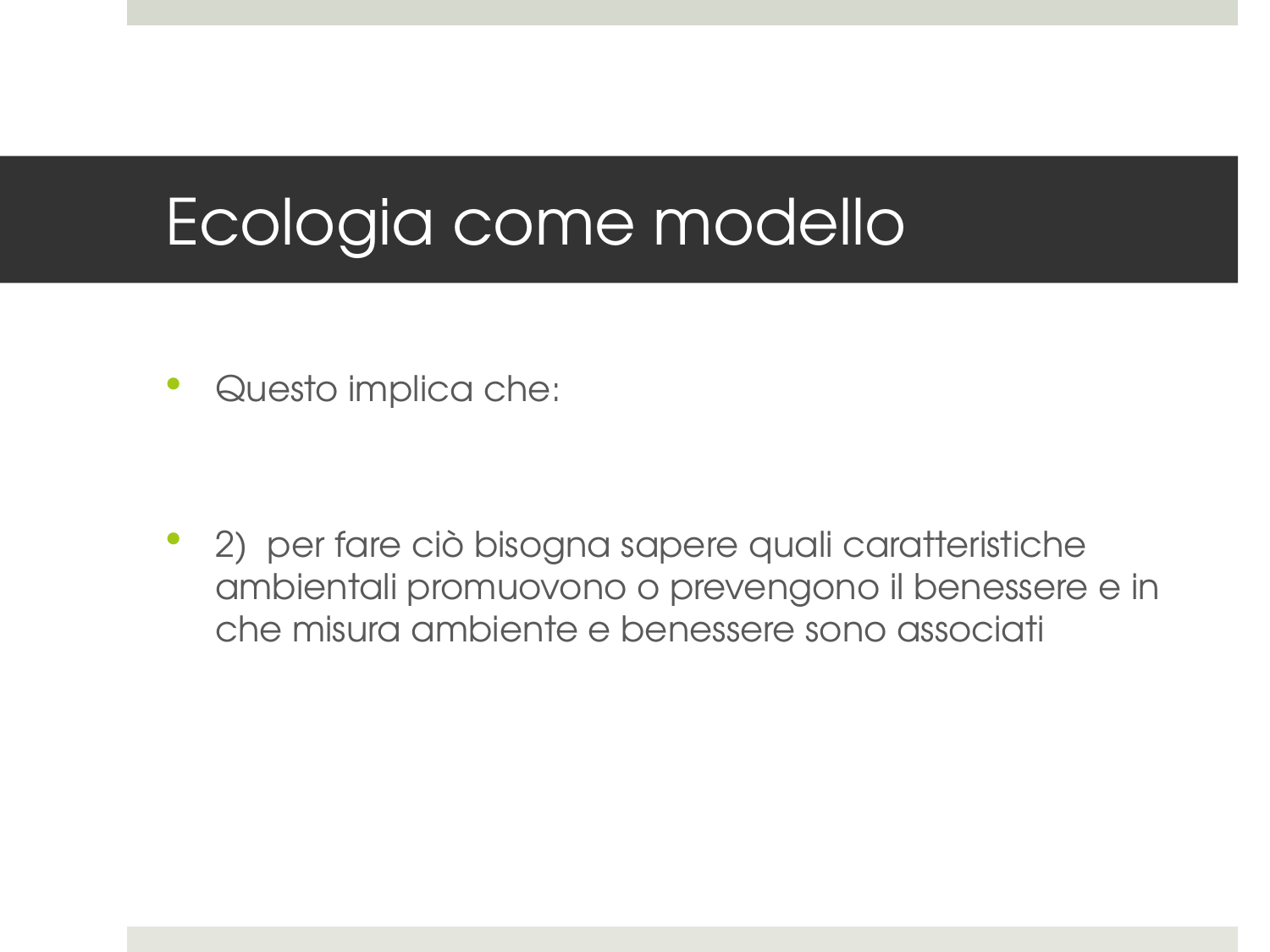

# Ecologia come modello
Questo implica che:

2)  per fare ciò bisogna sapere quali caratteristiche ambientali promuovono o prevengono il benessere e in che misura ambiente e benessere sono associati